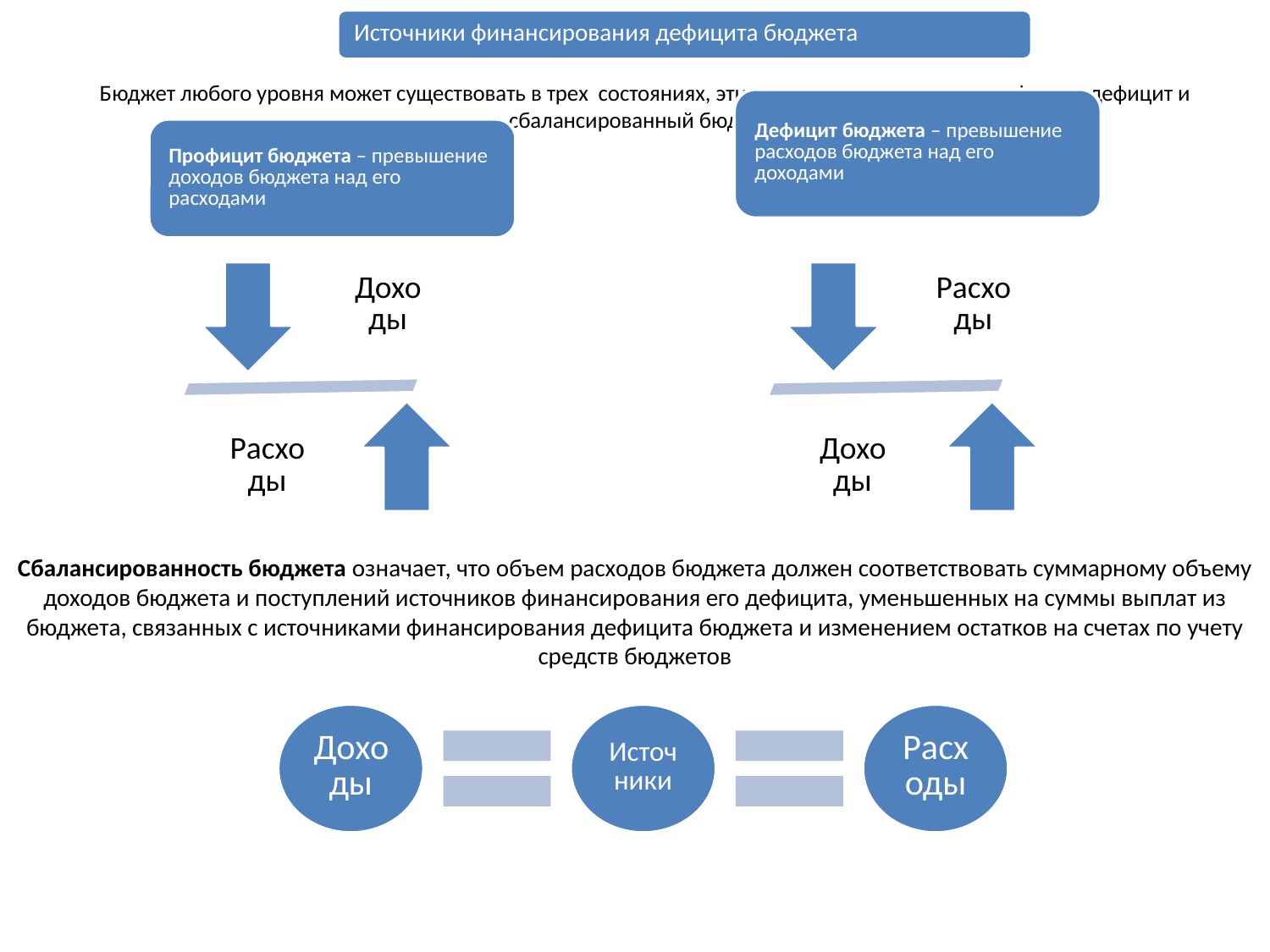

Источники финансирования дефицита бюджета

     Бюджет любого уровня может существовать в трех  состояниях, эти состояния называются: профицит,  дефицит и  сбалансированный бюджет.

Дефицит бюджета – превышение расходов бюджета над его доходами
Профицит бюджета – превышение доходов бюджета над его расходами
Доходы
Расходы
Расходы
Доходы

Сбалансированность бюджета означает, что объем расходов бюджета должен соответствовать суммарному объему доходов бюджета и поступлений источников финансирования его дефицита, уменьшенных на суммы выплат из бюджета, связанных с источниками финансирования дефицита бюджета и изменением остатков на счетах по учету средств бюджетов
Доходы
Источники
Расходы